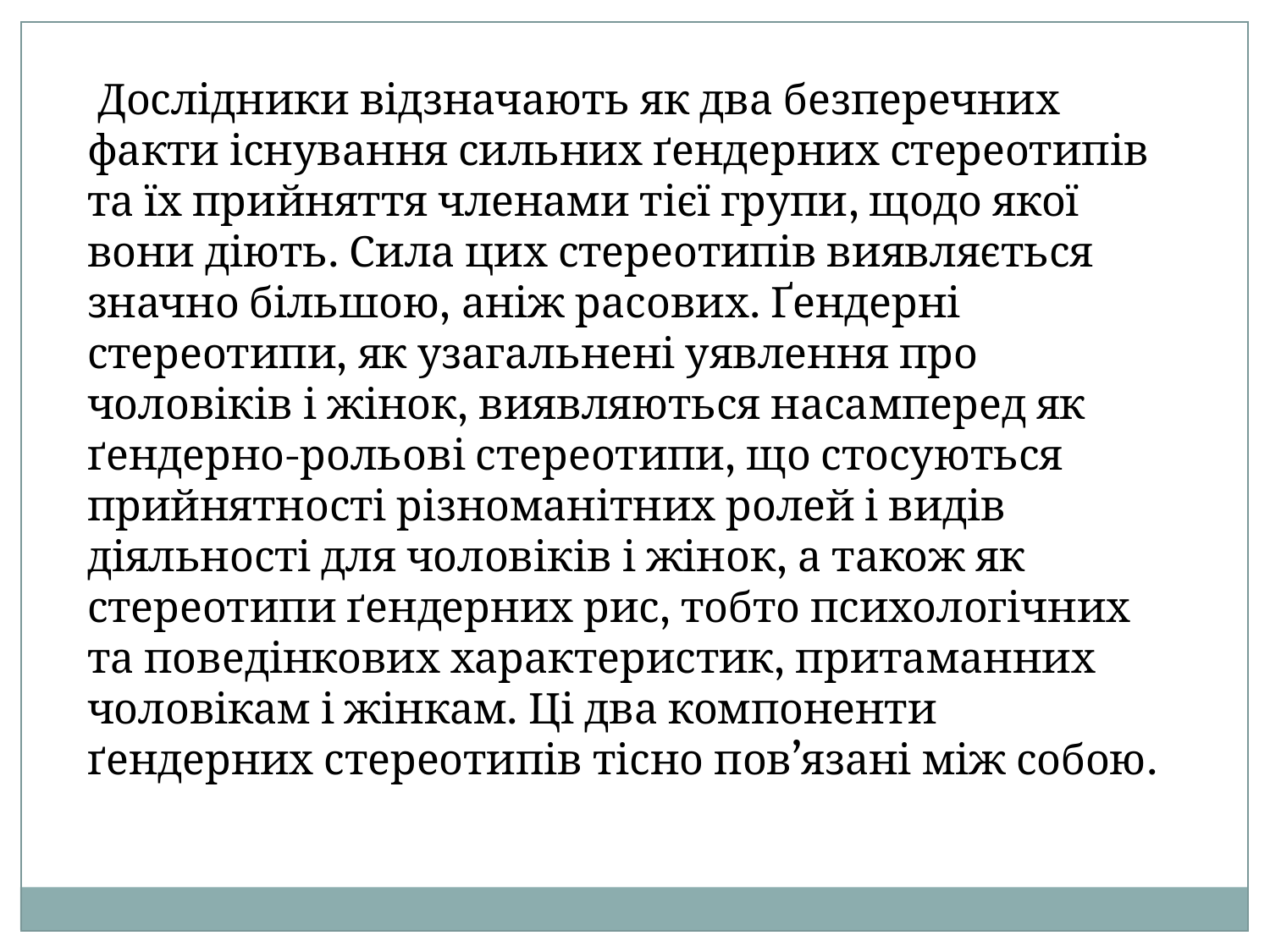

Дослідники відзначають як два безперечних факти існування сильних ґендерних стереотипів та їх прийняття членами тієї групи, щодо якої вони діють. Сила цих стереотипів виявляється значно більшою, аніж расових. Ґендерні стереотипи, як узагальнені уявлення про чоловіків і жінок, виявляються насамперед як ґендерно-рольові стереотипи, що стосуються прийнятності різноманітних ролей і видів діяльності для чоловіків і жінок, а також як стереотипи ґендерних рис, тобто психологічних та поведінкових характеристик, притаманних чоловікам і жінкам. Ці два компоненти ґендерних стереотипів тісно пов’язані між собою.